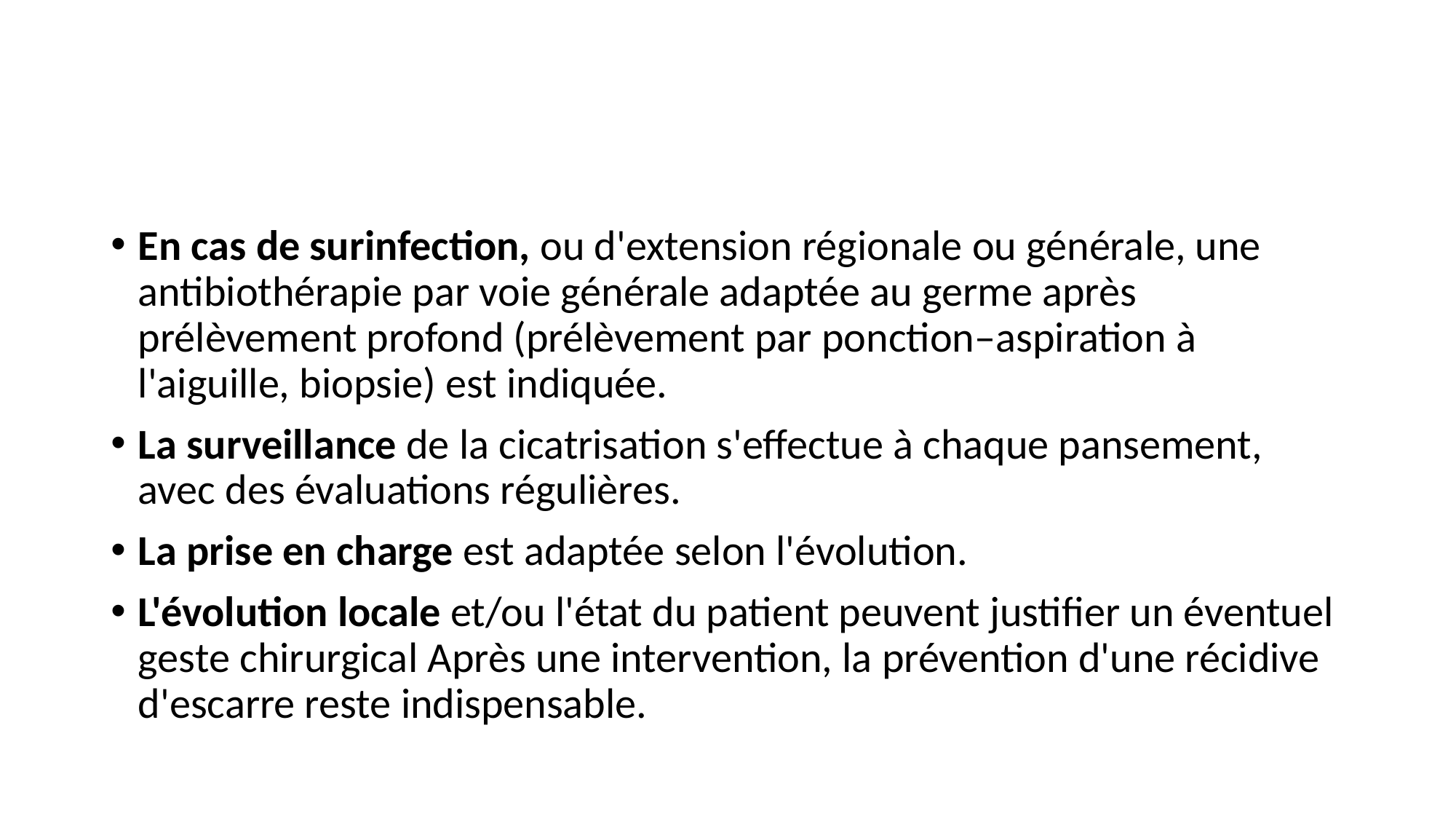

#
En cas de surinfection, ou d'extension régionale ou générale, une antibiothérapie par voie générale adaptée au germe après prélèvement profond (prélèvement par ponction–aspiration à l'aiguille, biopsie) est indiquée.
La surveillance de la cicatrisation s'effectue à chaque pansement, avec des évaluations régulières.
La prise en charge est adaptée selon l'évolution.
L'évolution locale et/ou l'état du patient peuvent justifier un éventuel geste chirurgical Après une intervention, la prévention d'une récidive d'escarre reste indispensable.